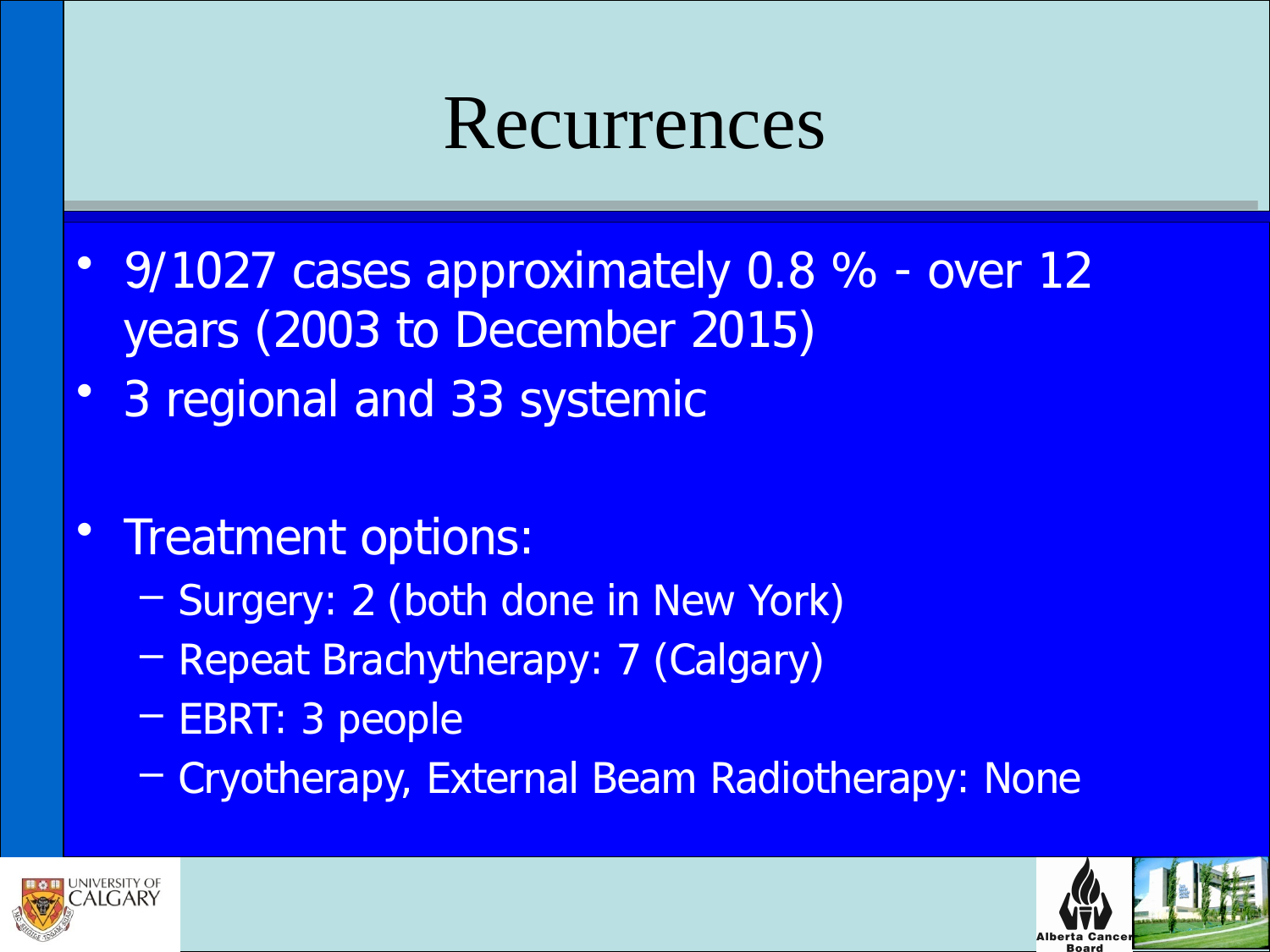

# Recurrences
9/1027 cases approximately 0.8 % - over 12 years (2003 to December 2015)
3 regional and 33 systemic

Treatment options:
Surgery: 2 (both done in New York)
Repeat Brachytherapy: 7 (Calgary)
EBRT: 3 people
Cryotherapy, External Beam Radiotherapy: None